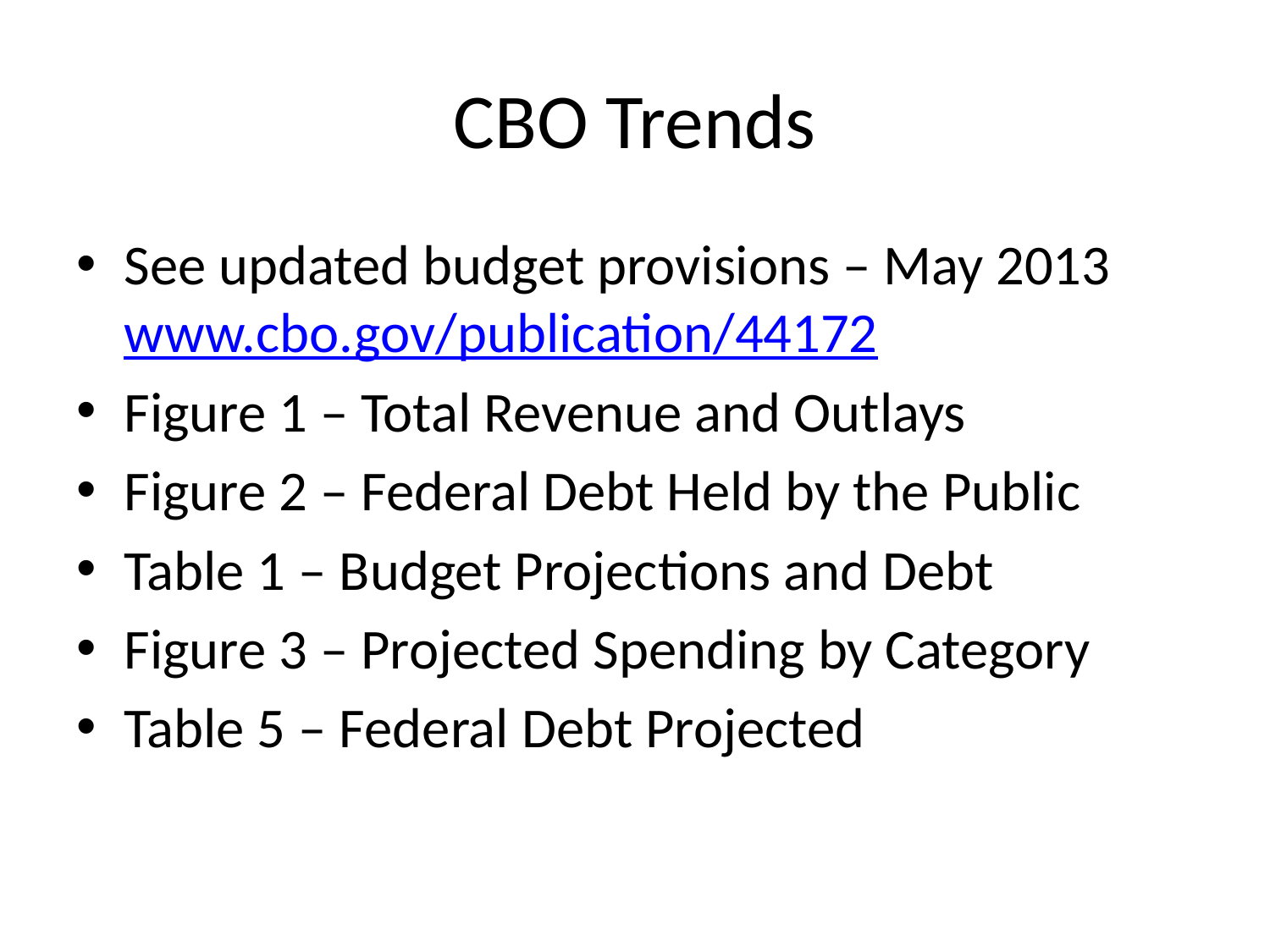

# CBO Trends
See updated budget provisions – May 2013 www.cbo.gov/publication/44172
Figure 1 – Total Revenue and Outlays
Figure 2 – Federal Debt Held by the Public
Table 1 – Budget Projections and Debt
Figure 3 – Projected Spending by Category
Table 5 – Federal Debt Projected